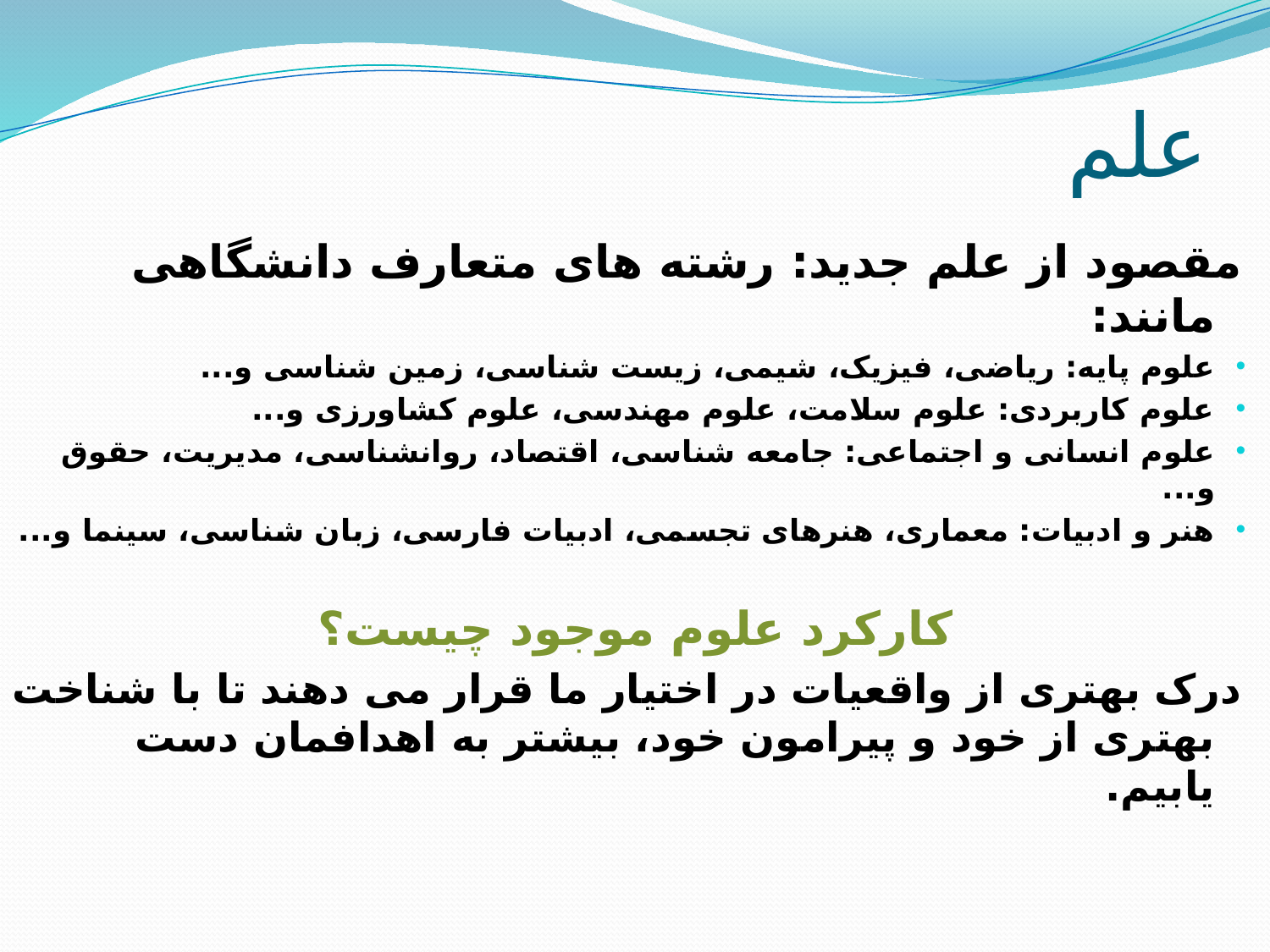

# علم
مقصود از علم جدید: رشته های متعارف دانشگاهی مانند:
علوم پایه: ریاضی، فیزیک، شیمی، زیست شناسی، زمین شناسی و...
علوم کاربردی: علوم سلامت، علوم مهندسی، علوم کشاورزی و...
علوم انسانی و اجتماعی: جامعه شناسی، اقتصاد، روانشناسی، مدیریت، حقوق و...
هنر و ادبیات: معماری، هنرهای تجسمی، ادبیات فارسی، زبان شناسی، سینما و...

کارکرد علوم موجود چیست؟
درک بهتری از واقعیات در اختیار ما قرار می دهند تا با شناخت بهتری از خود و پیرامون خود، بیشتر به اهدافمان دست یابیم.